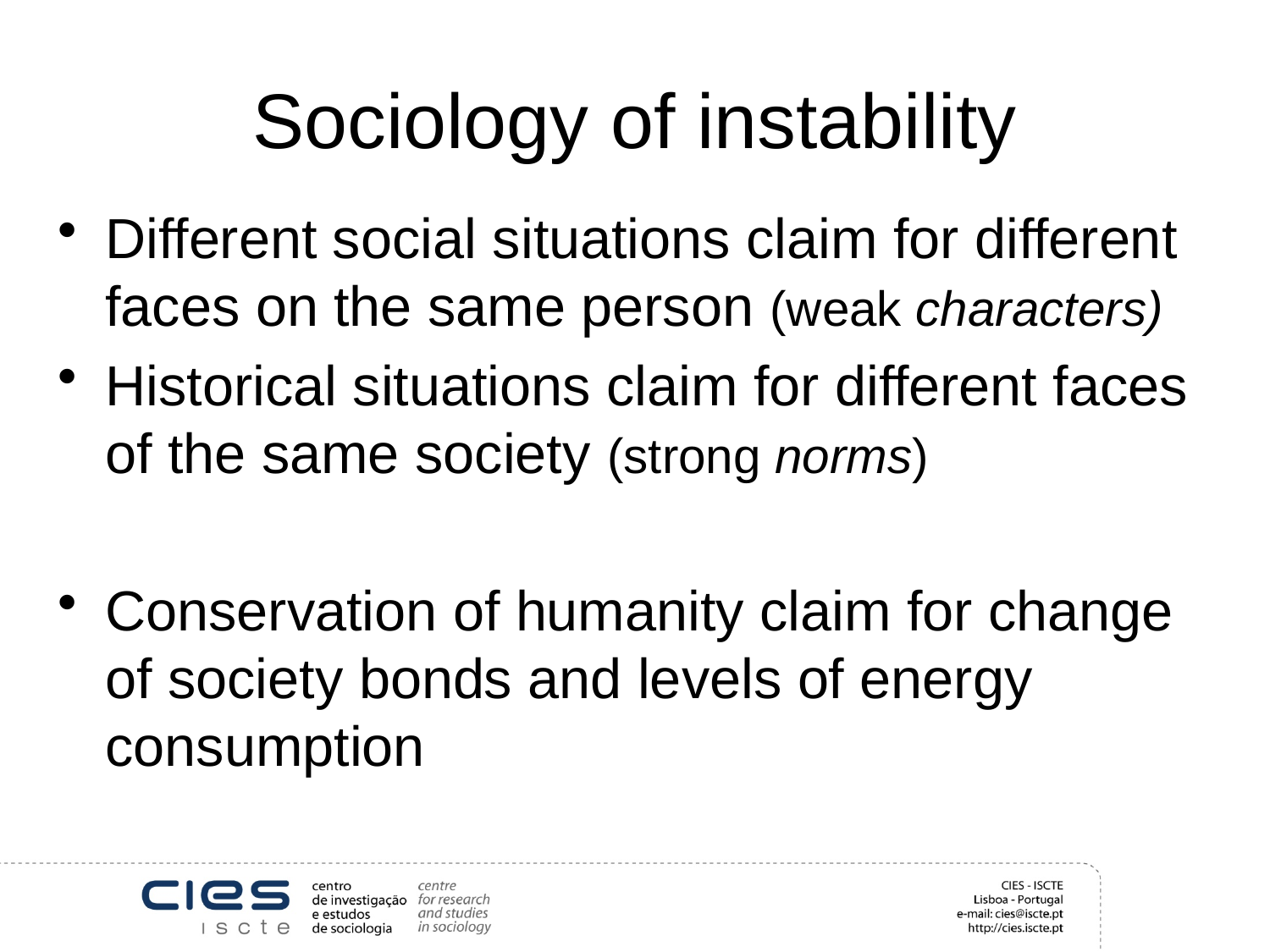

# Sociology of instability
Different social situations claim for different faces on the same person (weak characters)
Historical situations claim for different faces of the same society (strong norms)

Conservation of humanity claim for change of society bonds and levels of energy consumption